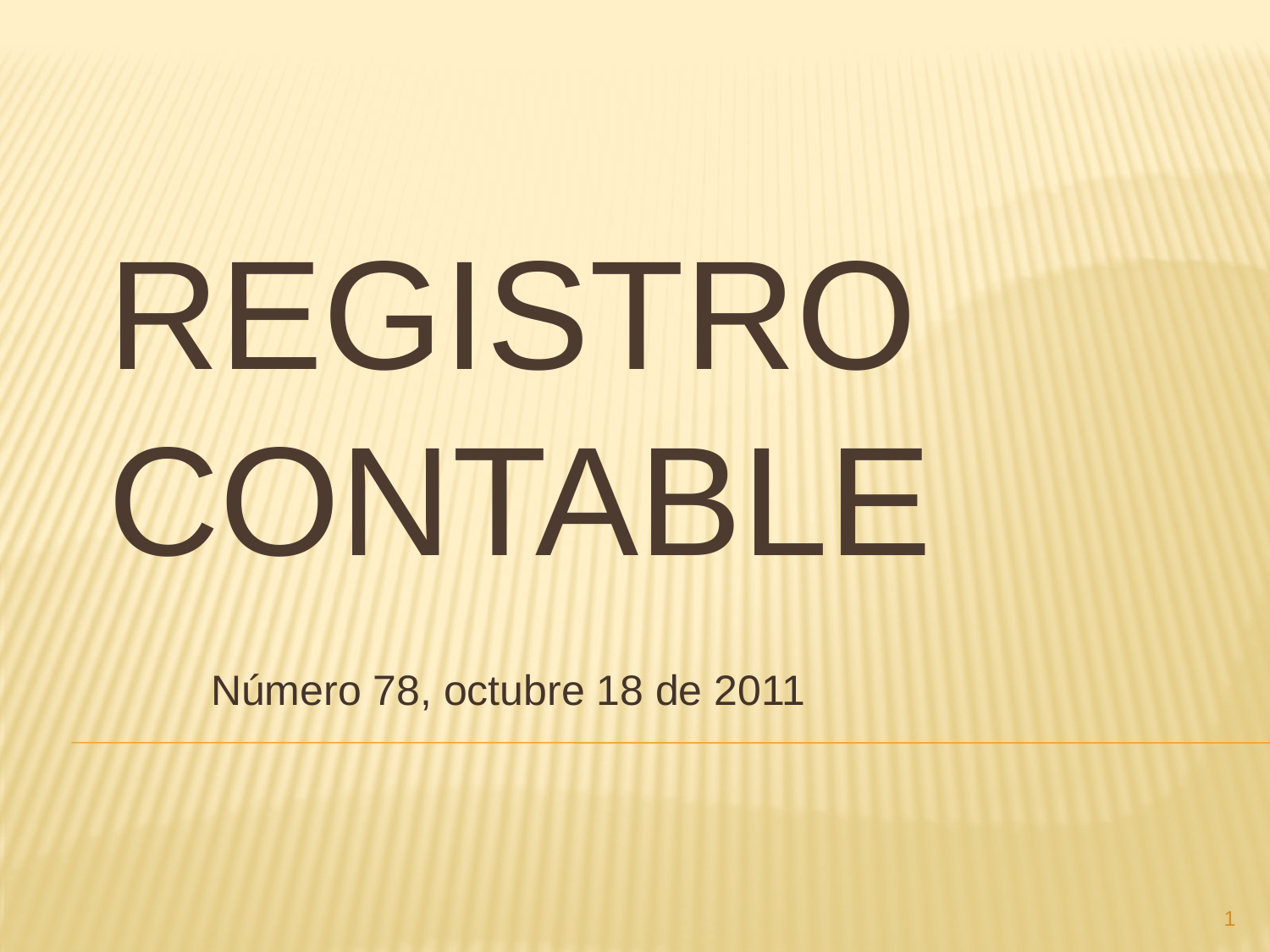

# Registro contable
Número 78, octubre 18 de 2011
1